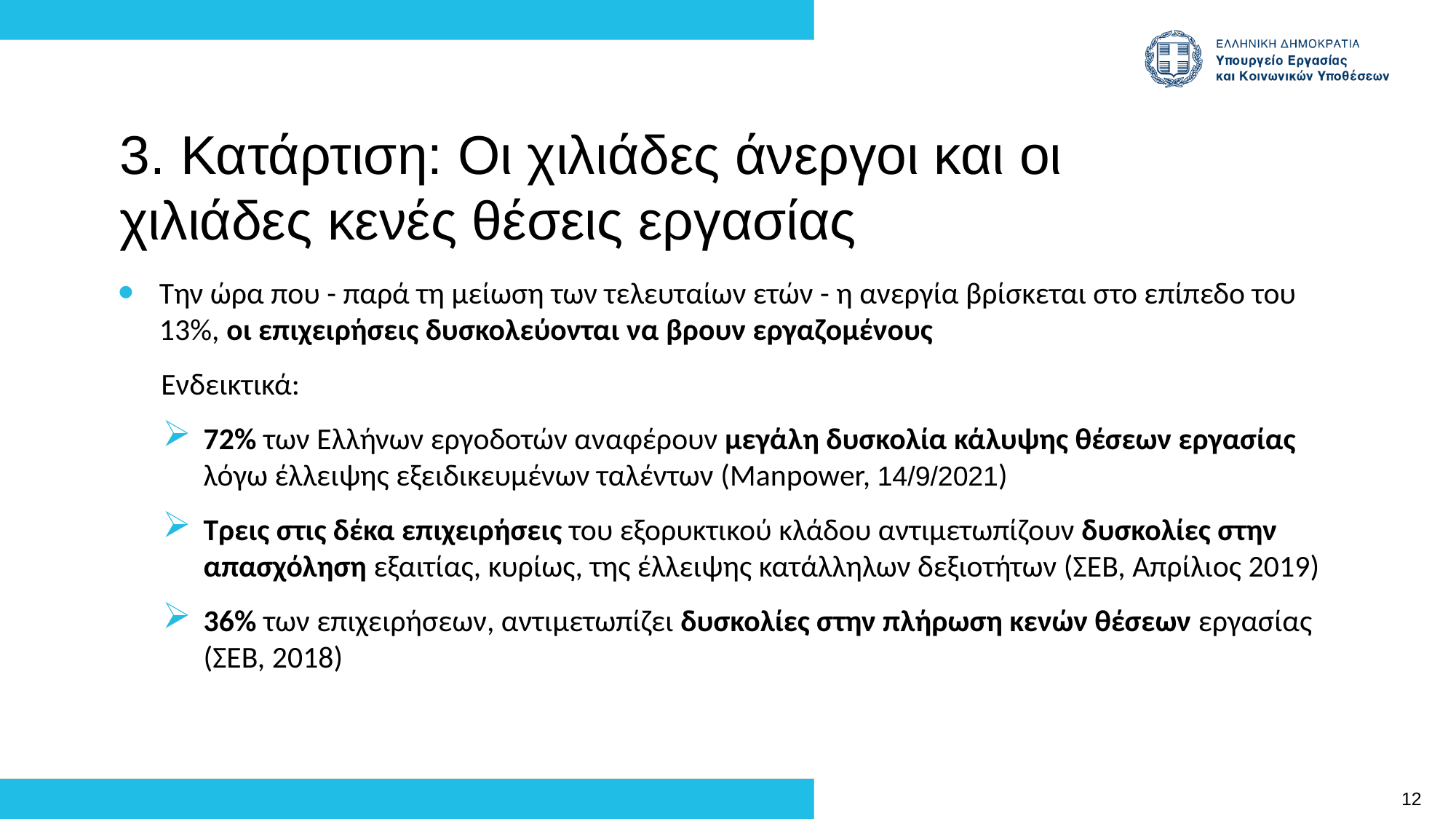

3. Κατάρτιση: Οι χιλιάδες άνεργοι και οι χιλιάδες κενές θέσεις εργασίας
Την ώρα που - παρά τη μείωση των τελευταίων ετών - η ανεργία βρίσκεται στο επίπεδο του 13%, οι επιχειρήσεις δυσκολεύονται να βρουν εργαζομένους
Ενδεικτικά:
72% των Ελλήνων εργοδοτών αναφέρουν μεγάλη δυσκολία κάλυψης θέσεων εργασίας λόγω έλλειψης εξειδικευμένων ταλέντων (Manpower, 14/9/2021)
Τρεις στις δέκα επιχειρήσεις του εξορυκτικού κλάδου αντιμετωπίζουν δυσκολίες στην απασχόληση εξαιτίας, κυρίως, της έλλειψης κατάλληλων δεξιοτήτων (ΣΕΒ, Απρίλιος 2019)
36% των επιχειρήσεων, αντιμετωπίζει δυσκολίες στην πλήρωση κενών θέσεων εργασίας (ΣΕΒ, 2018)
12